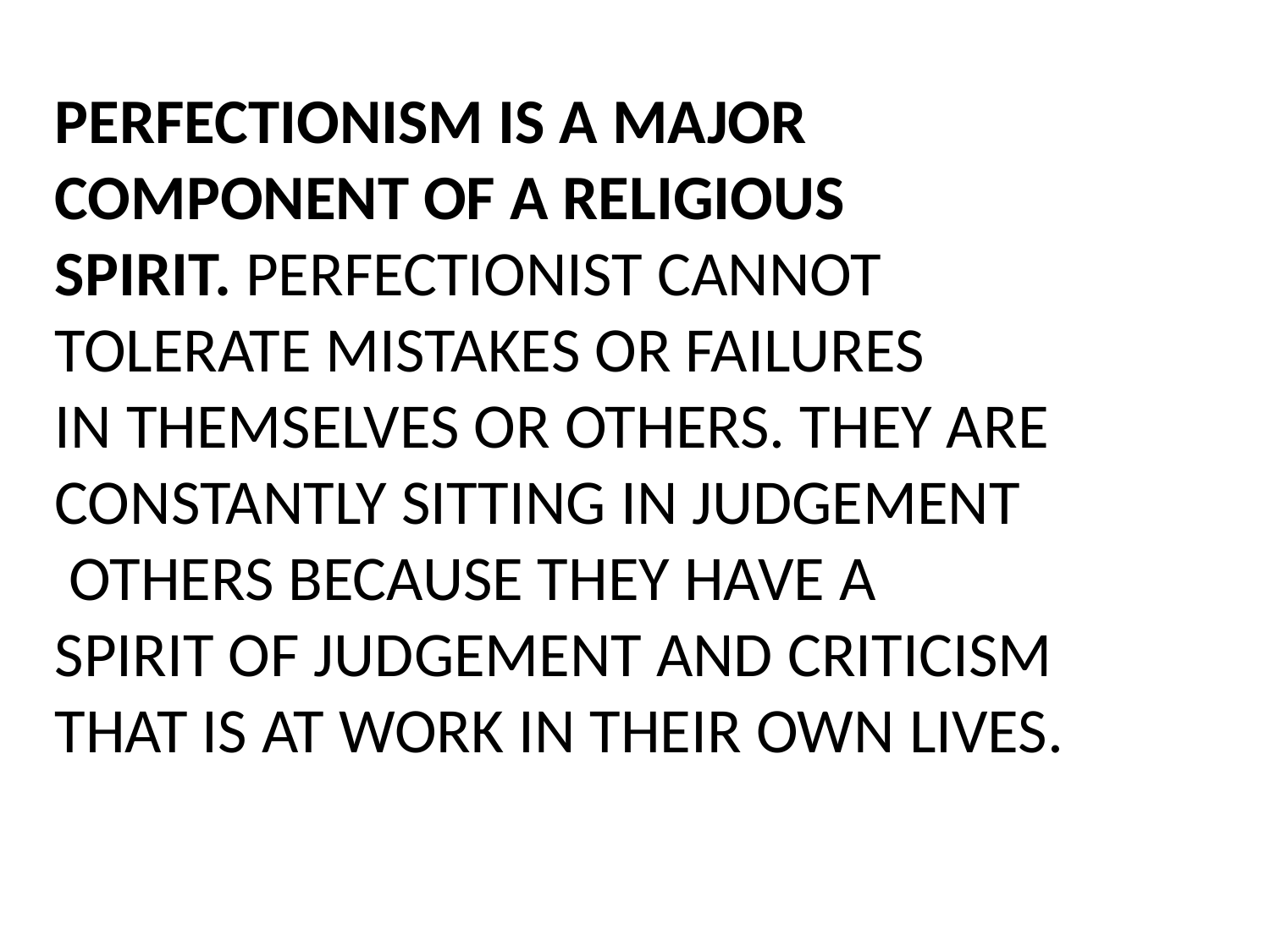

PERFECTIONISM IS A MAJOR COMPONENT OF A RELIGIOUS
SPIRIT. PERFECTIONIST CANNOT TOLERATE MISTAKES OR FAILURES
IN THEMSELVES OR OTHERS. THEY ARE CONSTANTLY SITTING IN JUDGEMENT
 OTHERS BECAUSE THEY HAVE A
SPIRIT OF JUDGEMENT AND CRITICISM THAT IS AT WORK IN THEIR OWN LIVES.